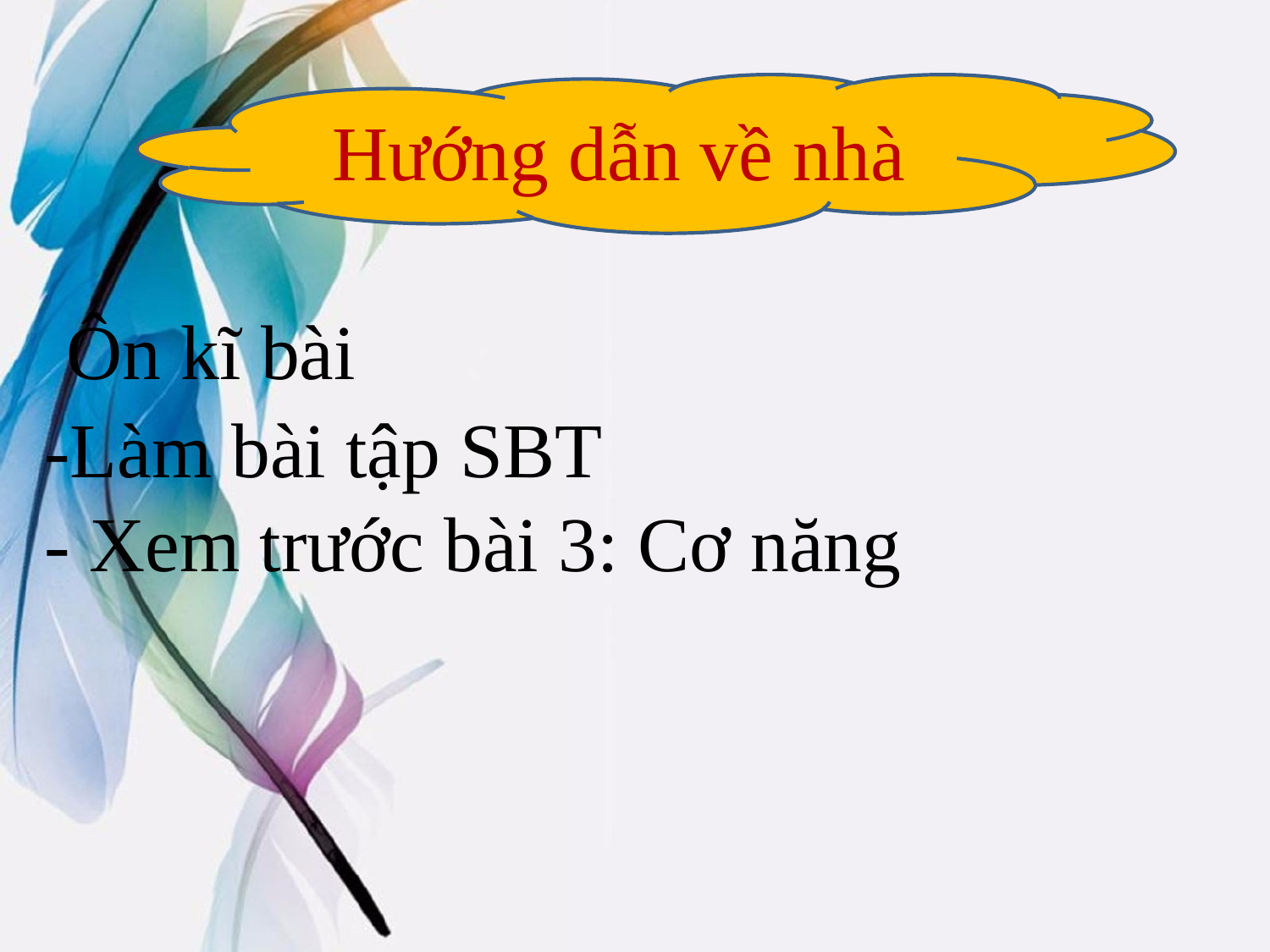

Hướng dẫn về nhà
  Ôn kĩ bài
-Làm bài tập SBT
- Xem trước bài 3: Cơ năng